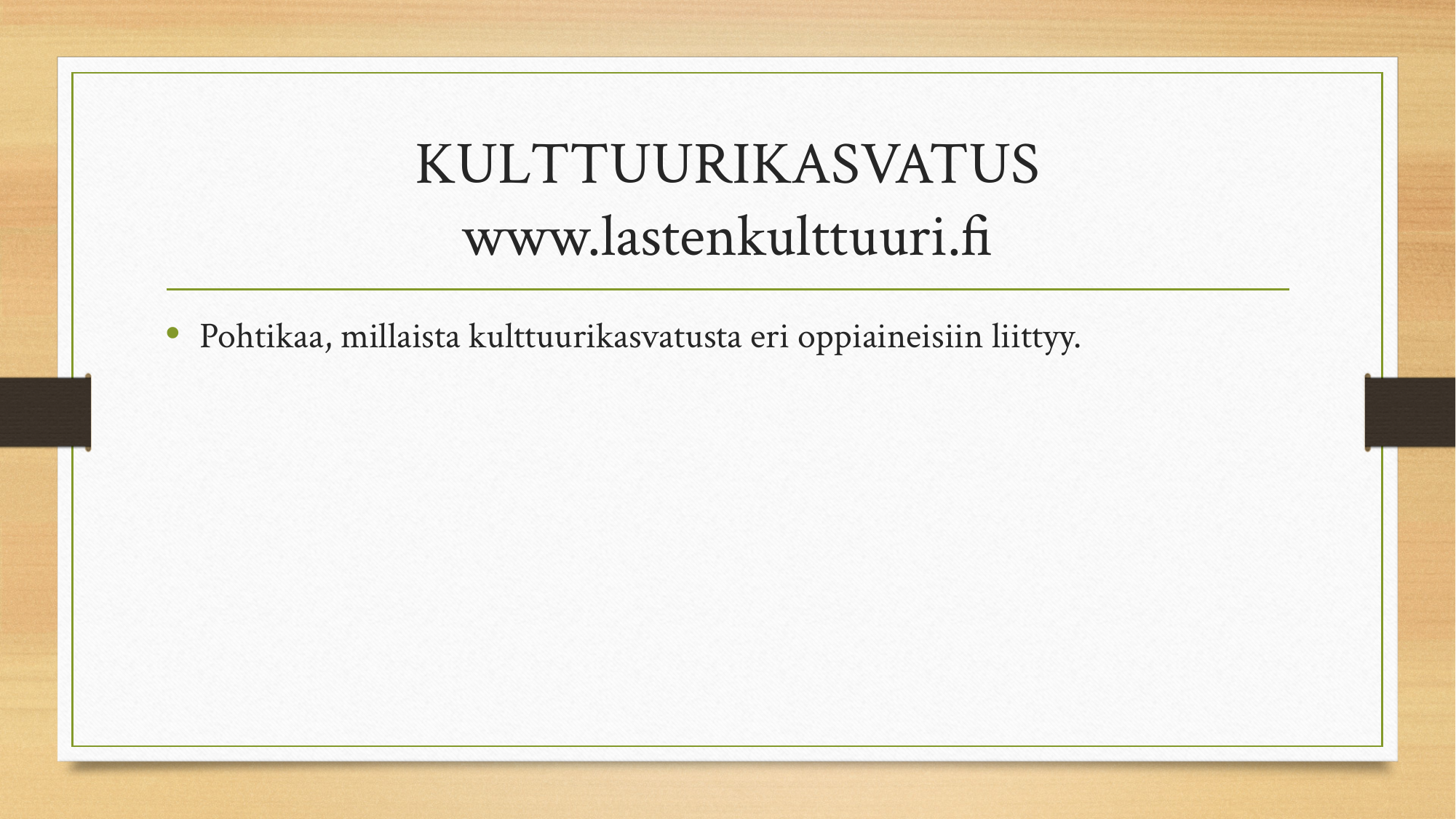

# KULTTUURIKASVATUS www.lastenkulttuuri.fi
Pohtikaa, millaista kulttuurikasvatusta eri oppiaineisiin liittyy.